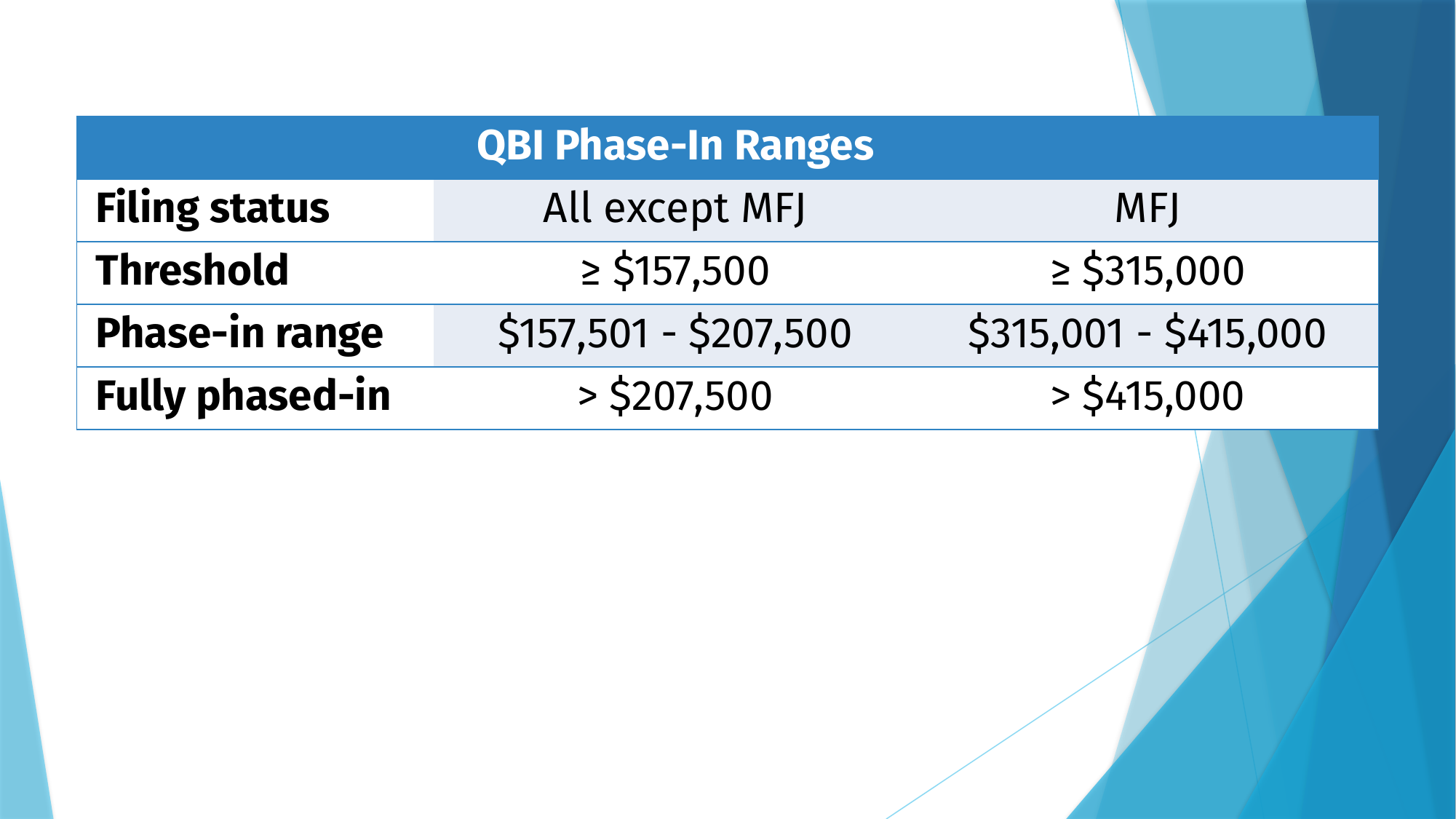

|  | QBI Phase-In Ranges |  |
| --- | --- | --- |
| Filing status | All except MFJ | MFJ |
| Threshold | ≥ $157,500 | ≥ $315,000 |
| Phase-in range | $157,501 - $207,500 | $315,001 - $415,000 |
| Fully phased-in | > $207,500 | > $415,000 |
# The hardest to calculate will be the taxpayers that fall in the ‘Phase-in Range’